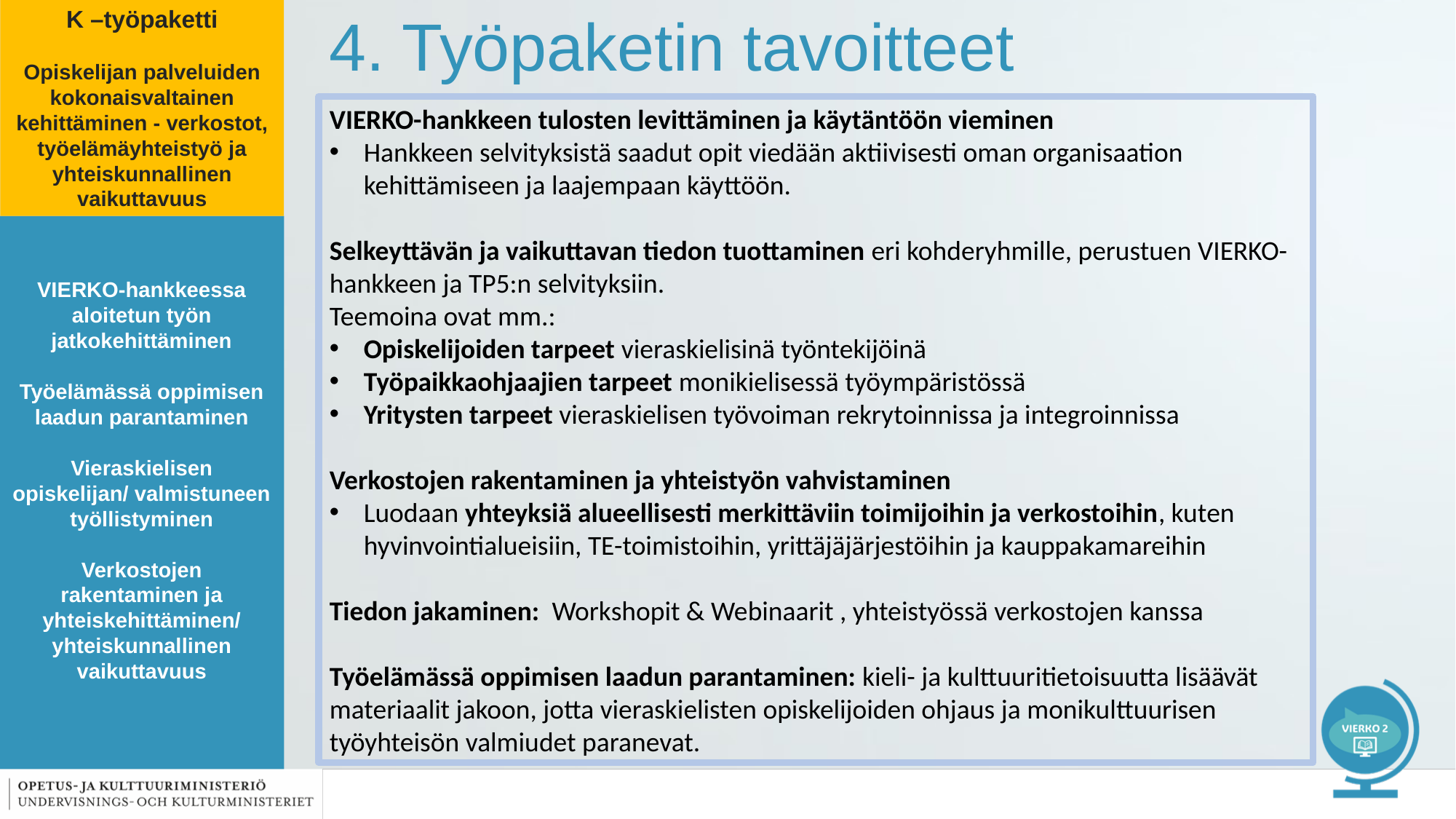

K –työpaketti
Opiskelijan palveluiden kokonaisvaltainen kehittäminen - verkostot, työelämäyhteistyö ja yhteiskunnallinen vaikuttavuus
4. Työpaketin tavoitteet

VIERKO-hankkeen tulosten levittäminen ja käytäntöön vieminen
Hankkeen selvityksistä saadut opit viedään aktiivisesti oman organisaation kehittämiseen ja laajempaan käyttöön.

Selkeyttävän ja vaikuttavan tiedon tuottaminen eri kohderyhmille, perustuen VIERKO-hankkeen ja TP5:n selvityksiin.
Teemoina ovat mm.:
Opiskelijoiden tarpeet vieraskielisinä työntekijöinä
Työpaikkaohjaajien tarpeet monikielisessä työympäristössä
Yritysten tarpeet vieraskielisen työvoiman rekrytoinnissa ja integroinnissa

Verkostojen rakentaminen ja yhteistyön vahvistaminen
Luodaan yhteyksiä alueellisesti merkittäviin toimijoihin ja verkostoihin, kuten hyvinvointialueisiin, TE-toimistoihin, yrittäjäjärjestöihin ja kauppakamareihin

Tiedon jakaminen:  Workshopit & Webinaarit , yhteistyössä verkostojen kanssa

Työelämässä oppimisen laadun parantaminen: kieli- ja kulttuuritietoisuutta lisäävät materiaalit jakoon, jotta vieraskielisten opiskelijoiden ohjaus ja monikulttuurisen työyhteisön valmiudet paranevat.
VIERKO-hankkeessa aloitetun työn jatkokehittäminen

Työelämässä oppimisen laadun parantaminen

Vieraskielisen opiskelijan/ valmistuneen työllistyminen
Verkostojen rakentaminen ja yhteiskehittäminen/
yhteiskunnallinen vaikuttavuus